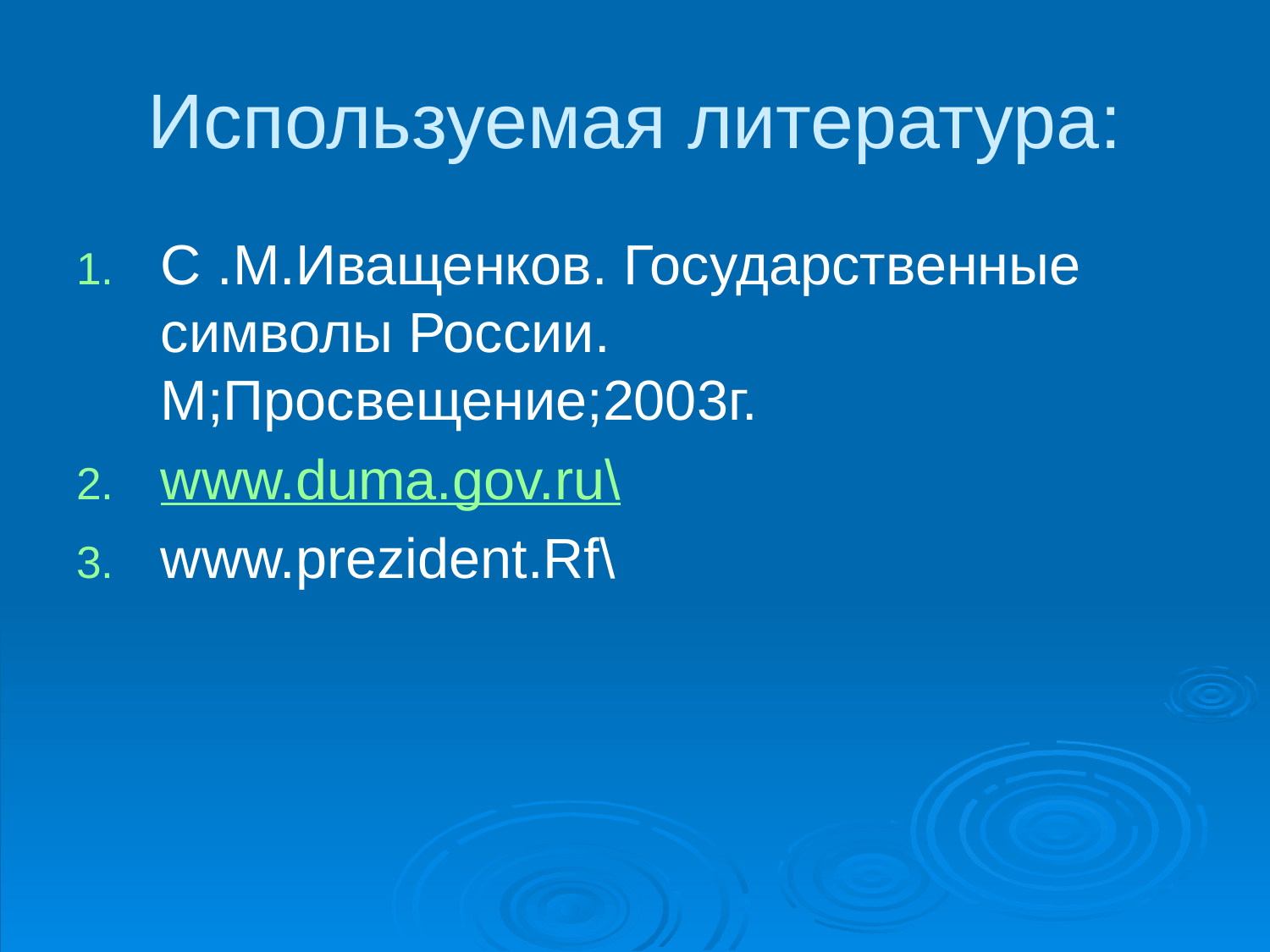

# Используемая литература:
C .М.Иващенков. Государственные символы России. М;Просвещение;2003г.
www.duma.gov.ru\
www.prezident.Rf\